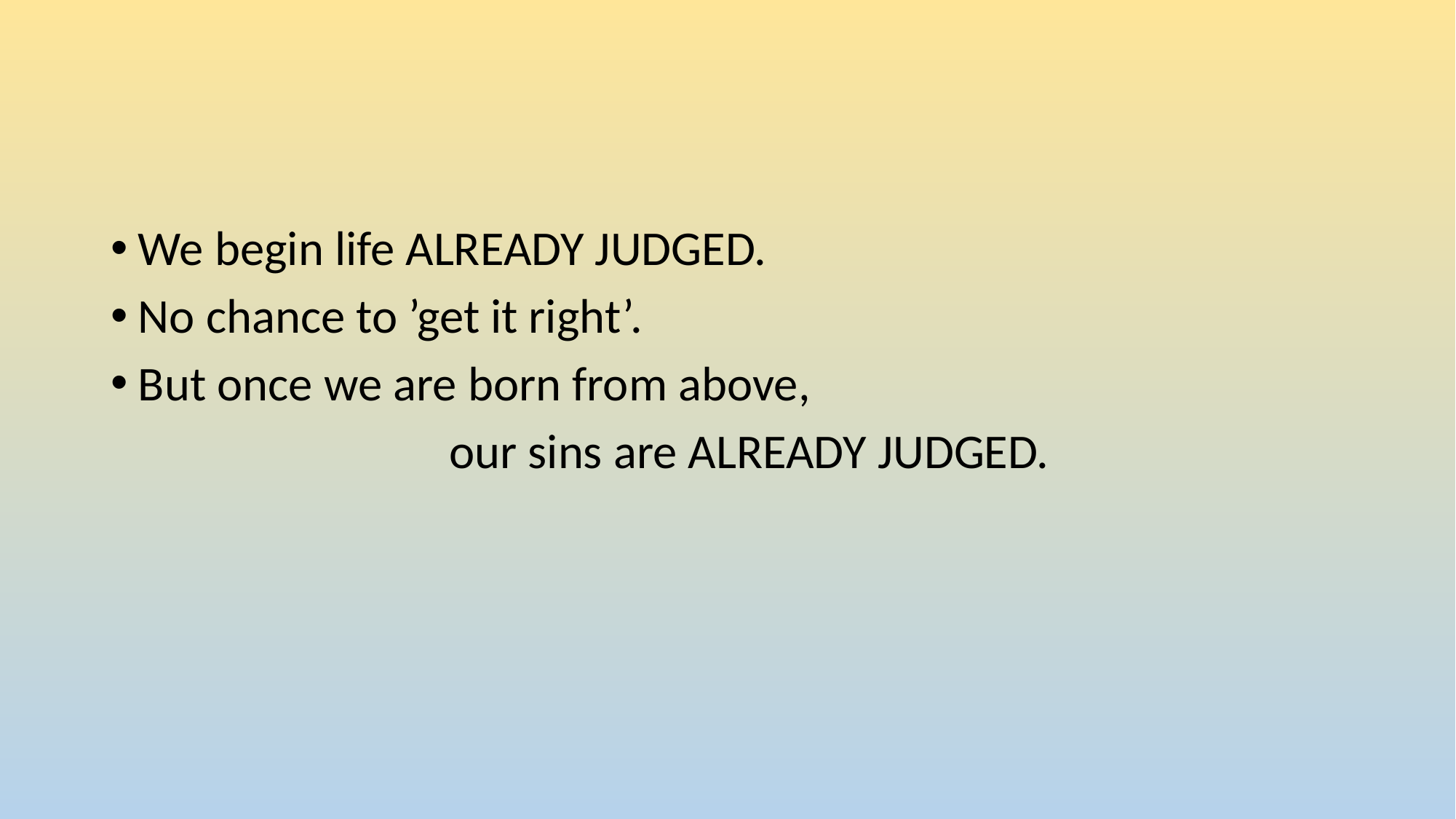

#
We begin life ALREADY JUDGED.
No chance to ’get it right’.
But once we are born from above,
                               our sins are ALREADY JUDGED.